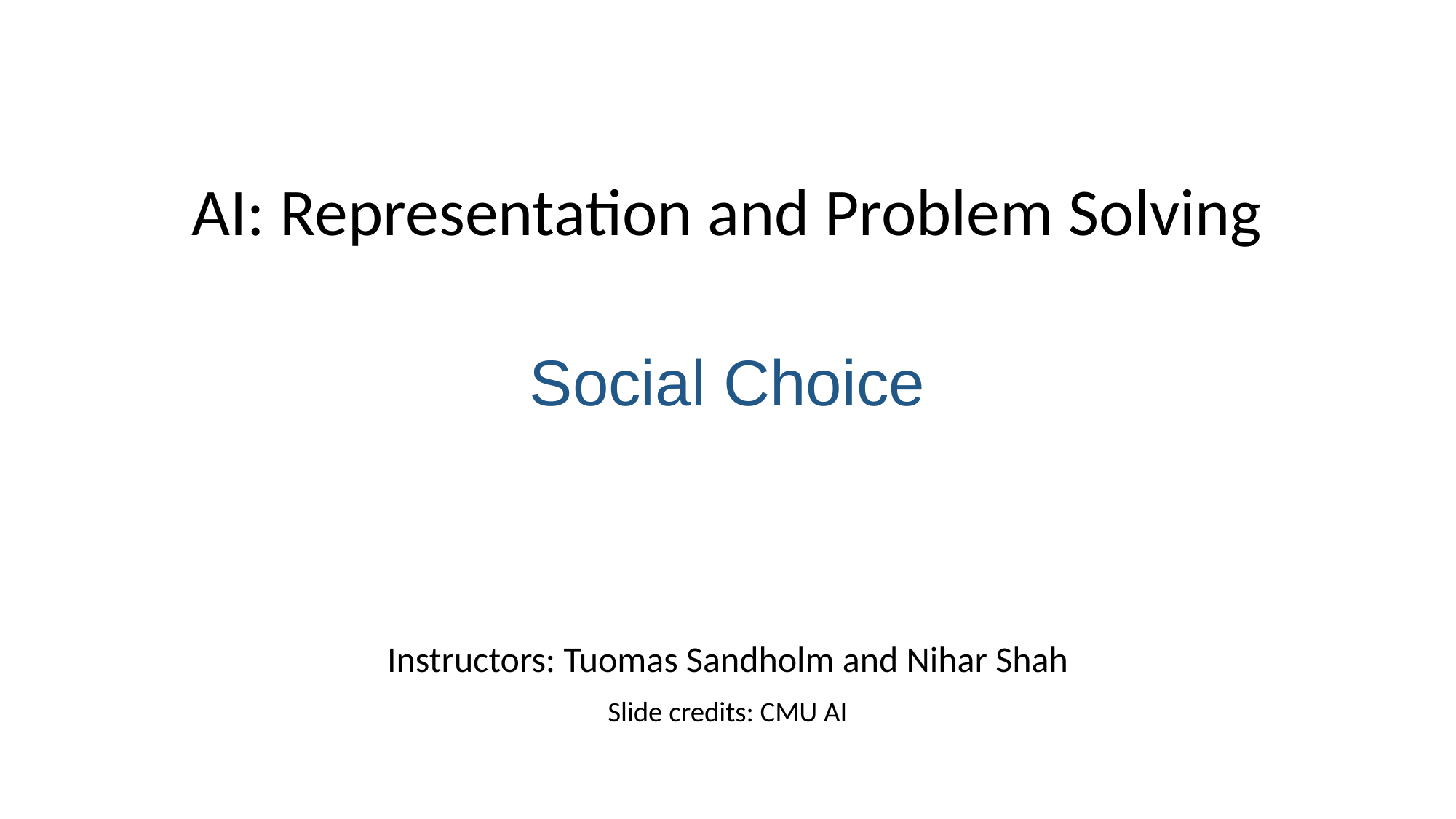

# AI: Representation and Problem Solving
Social Choice
Instructors: Tuomas Sandholm and Nihar Shah
Slide credits: CMU AI